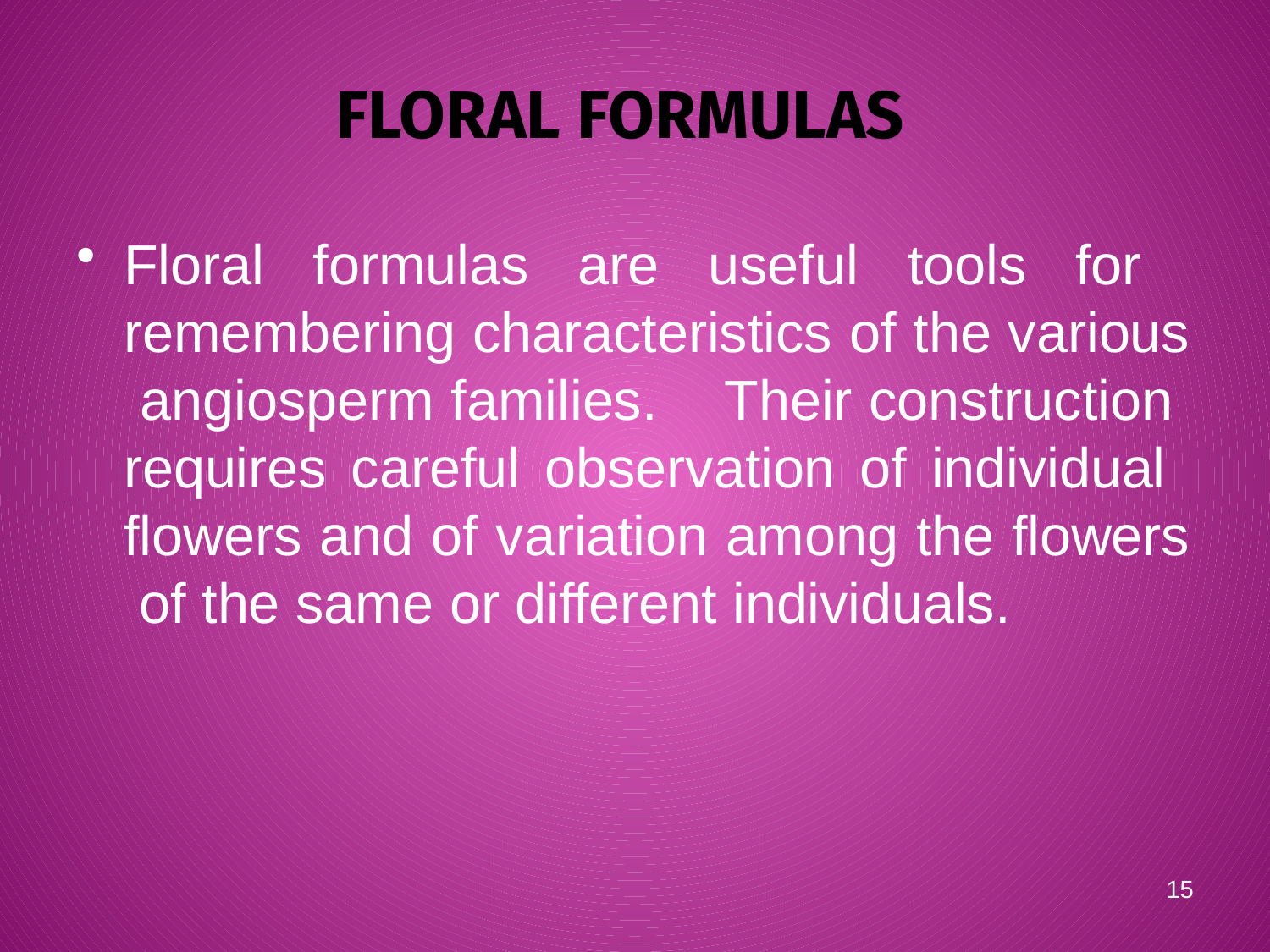

# Floral Formulas
Floral formulas are useful tools for  remembering characteristics of the various  angiosperm families.	Their construction  requires careful observation of individual  flowers and of variation among the flowers  of the same or different individuals.
15